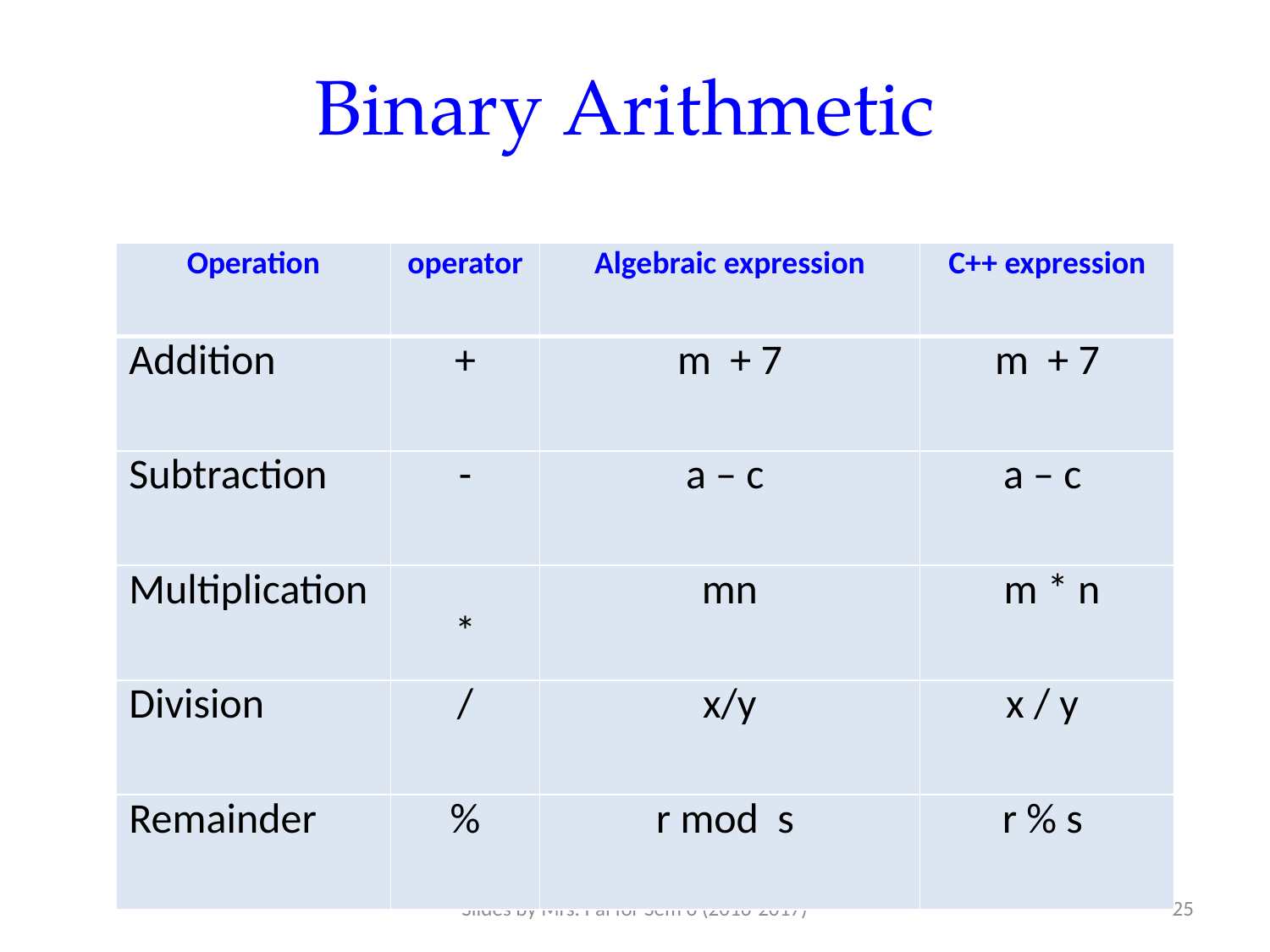

# Binary Arithmetic
| Operation | operator | Algebraic expression | C++ expression |
| --- | --- | --- | --- |
| Addition | + | m + 7 | m + 7 |
| Subtraction | - | a – c | a – c |
| Multiplication | \* | mn | m \* n |
| Division | / | x/y | x / y |
| Remainder | % | r mod s | r % s |
Slides by Mrs. Pai for Sem 6 (2016-2017)
25